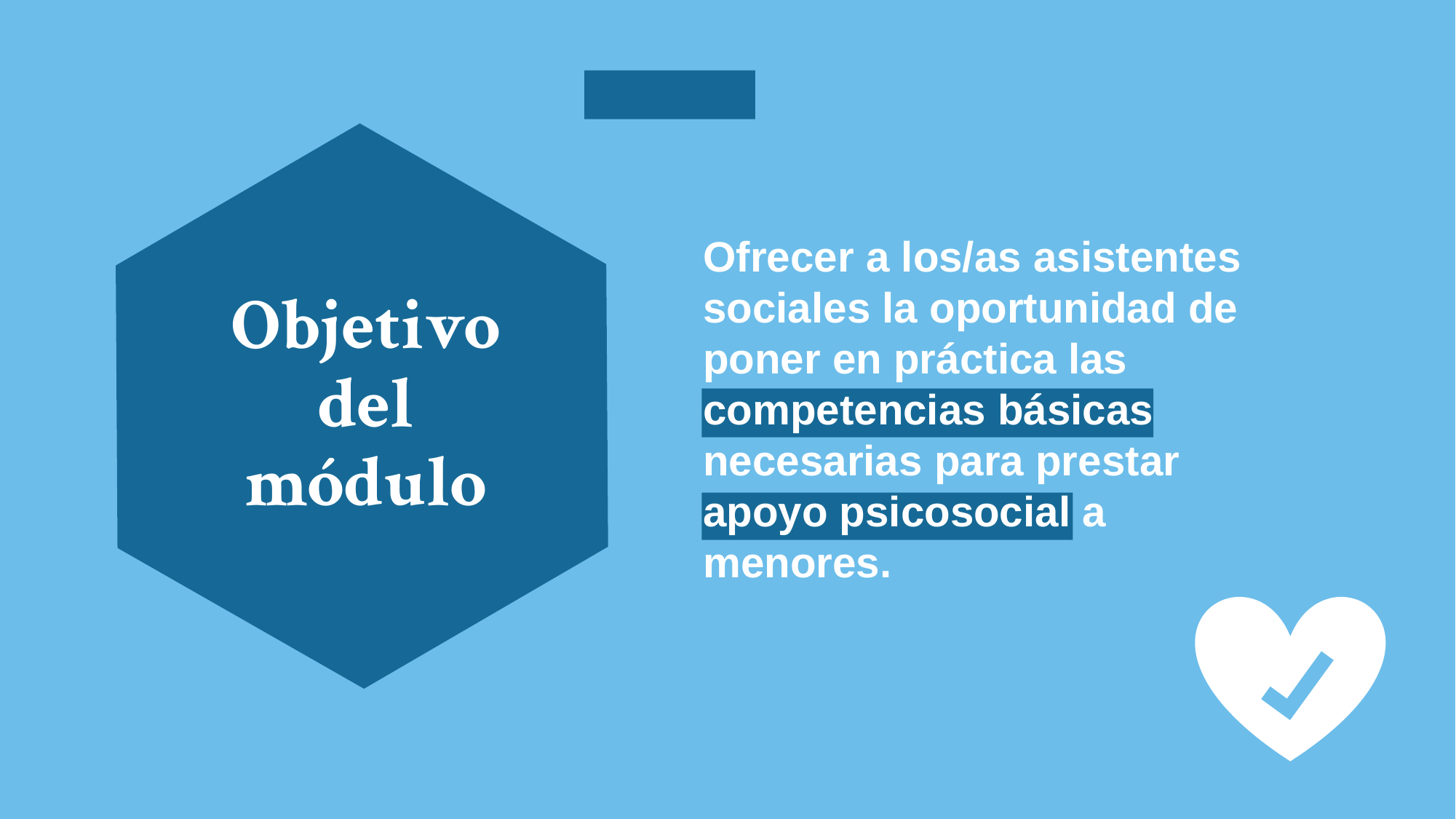

Ofrecer a los/as asistentes sociales la oportunidad de poner en práctica las competencias básicas necesarias para prestar apoyo psicosocial a
menores.
# Objetivo del módulo